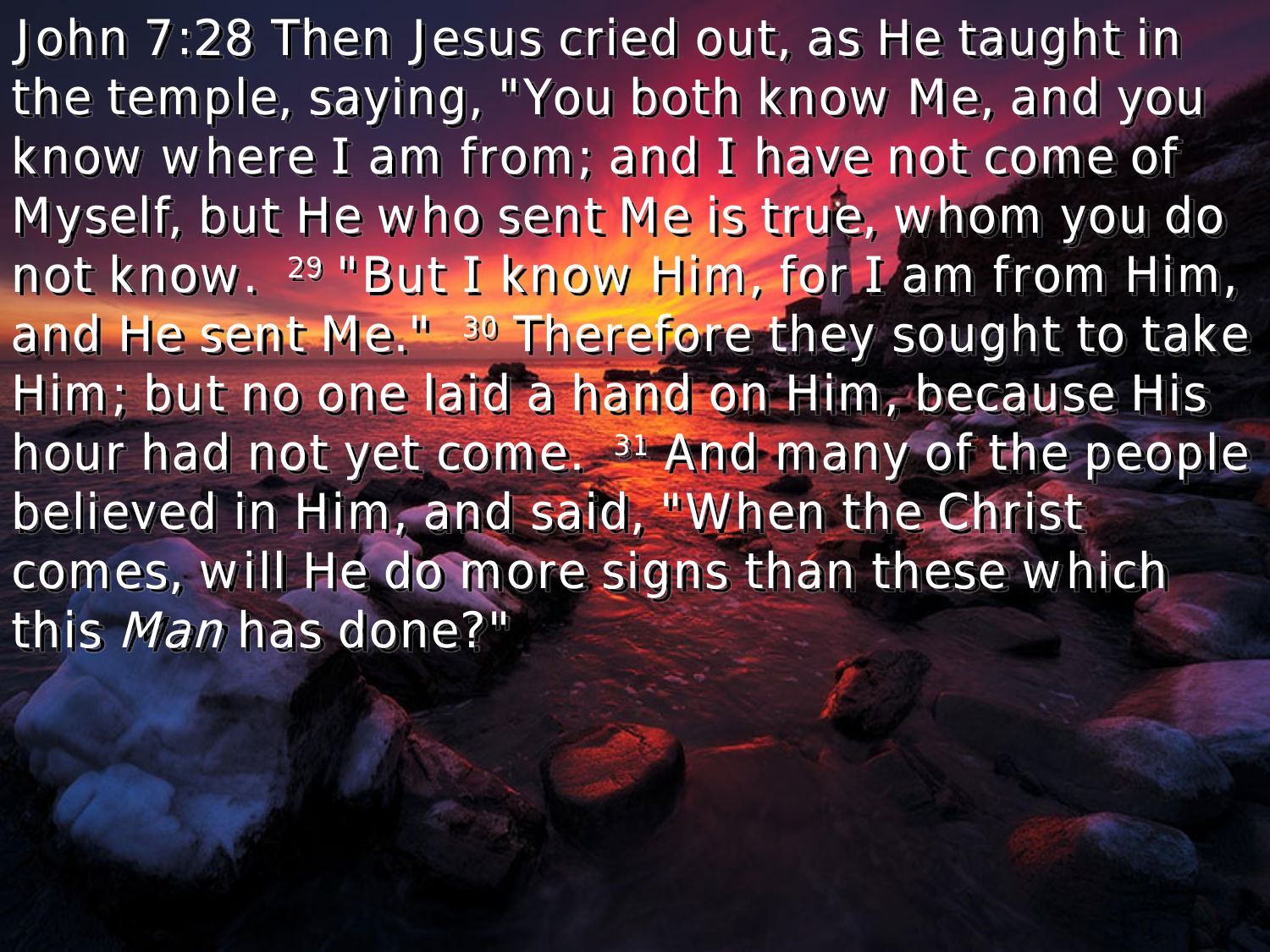

John 7:28 Then Jesus cried out, as He taught in the temple, saying, "You both know Me, and you know where I am from; and I have not come of Myself, but He who sent Me is true, whom you do not know.  29 "But I know Him, for I am from Him, and He sent Me."  30 Therefore they sought to take Him; but no one laid a hand on Him, because His hour had not yet come.  31 And many of the people believed in Him, and said, "When the Christ comes, will He do more signs than these which this Man has done?"